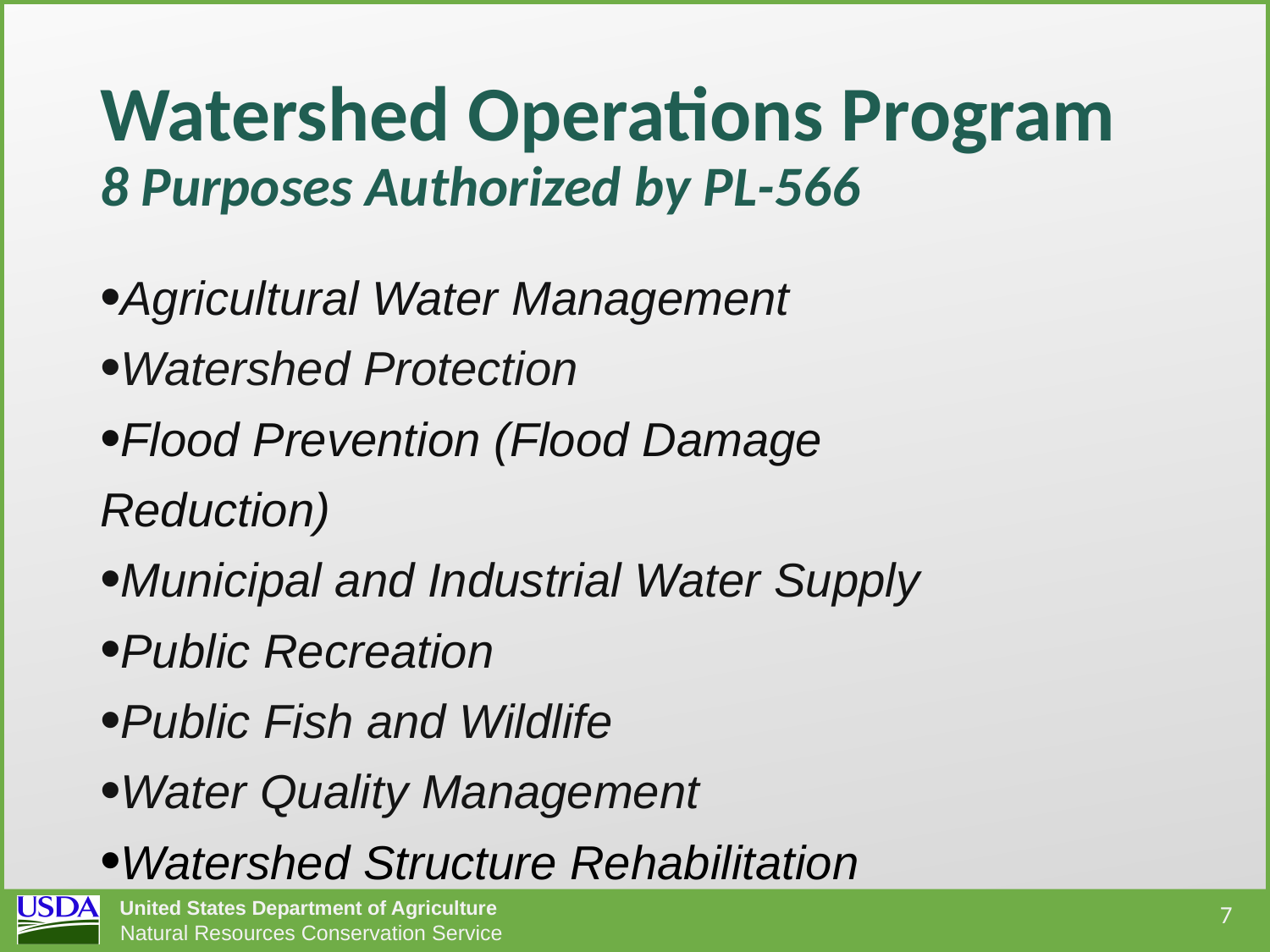

# Watershed Operations Program 8 Purposes Authorized by PL-566
Agricultural Water Management
Watershed Protection
Flood Prevention (Flood Damage Reduction)
Municipal and Industrial Water Supply
Public Recreation
Public Fish and Wildlife
Water Quality Management
Watershed Structure Rehabilitation
7